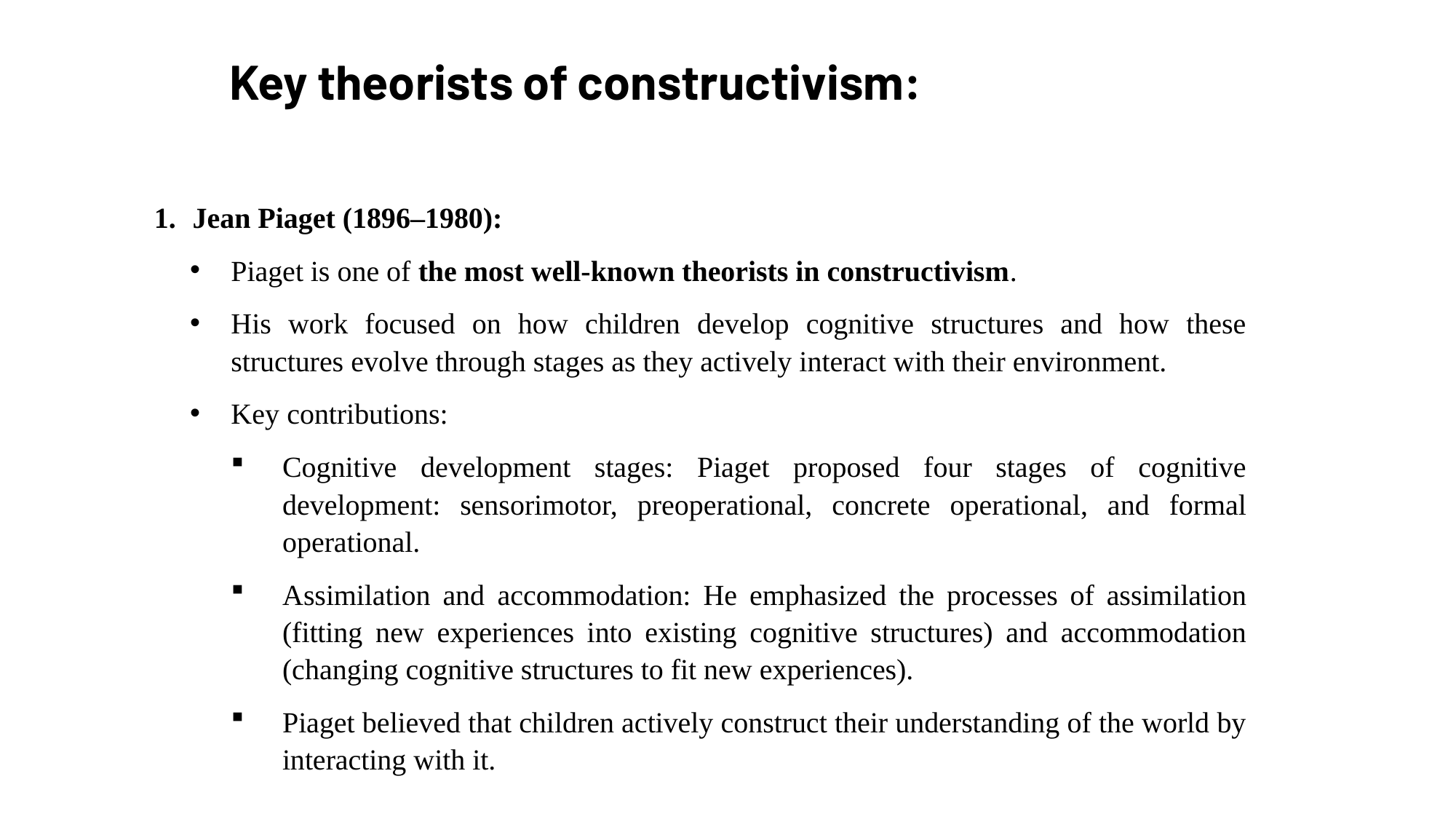

# Key theorists of constructivism:
Jean Piaget (1896–1980):
Piaget is one of the most well-known theorists in constructivism.
His work focused on how children develop cognitive structures and how these structures evolve through stages as they actively interact with their environment.
Key contributions:
Cognitive development stages: Piaget proposed four stages of cognitive development: sensorimotor, preoperational, concrete operational, and formal operational.
Assimilation and accommodation: He emphasized the processes of assimilation (fitting new experiences into existing cognitive structures) and accommodation (changing cognitive structures to fit new experiences).
Piaget believed that children actively construct their understanding of the world by interacting with it.